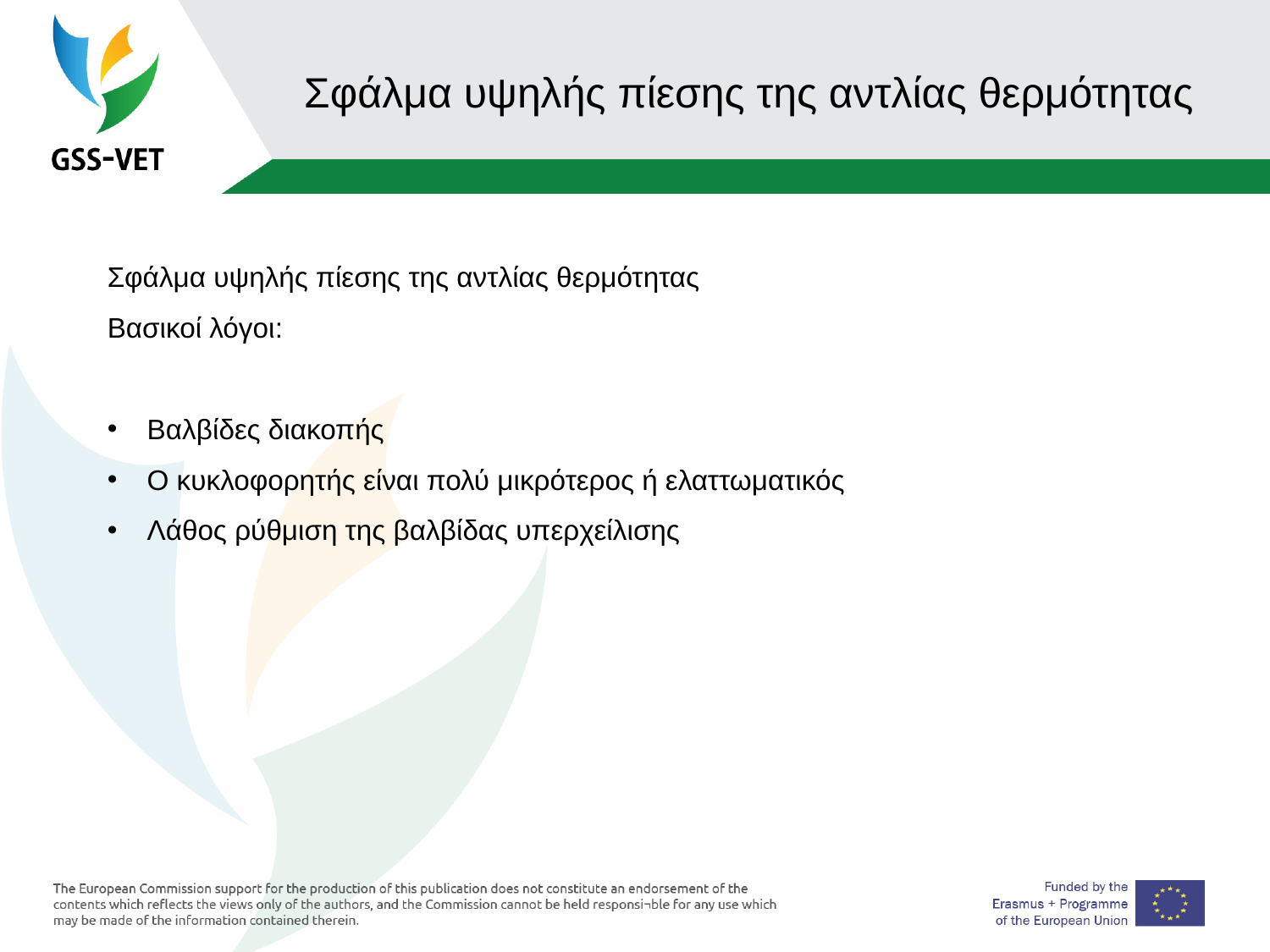

# Σφάλμα υψηλής πίεσης της αντλίας θερμότητας
Σφάλμα υψηλής πίεσης της αντλίας θερμότητας
Βασικοί λόγοι:

Βαλβίδες διακοπής
Ο κυκλοφορητής είναι πολύ μικρότερος ή ελαττωματικός
Λάθος ρύθμιση της βαλβίδας υπερχείλισης